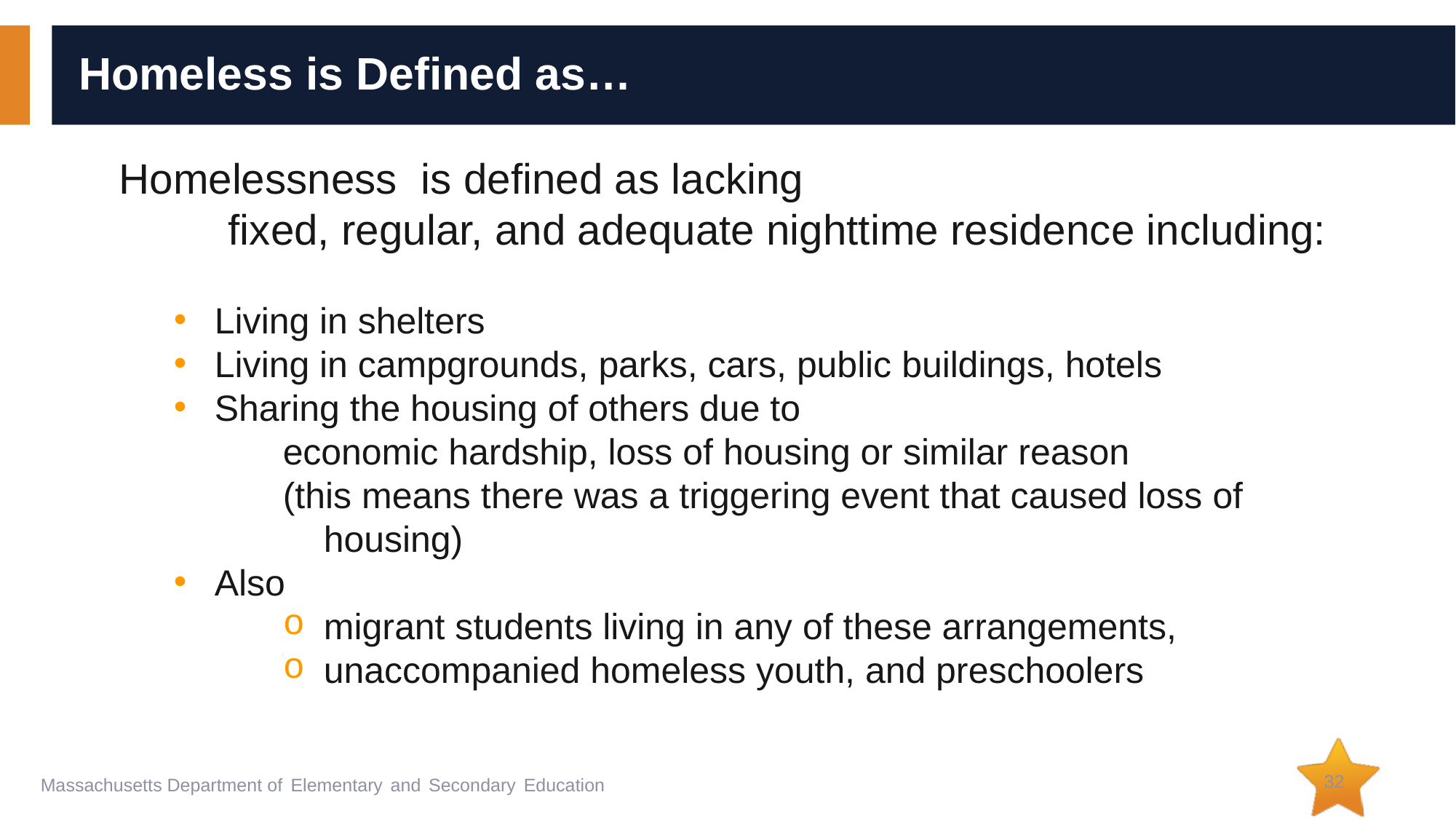

# Homeless is Defined as…
Homelessness  is defined as lacking
	fixed, regular, and adequate nighttime residence including:

Living in shelters
Living in campgrounds, parks, cars, public buildings, hotels
Sharing the housing of others due to
economic hardship, loss of housing or similar reason
(this means there was a triggering event that caused loss of housing)
Also
migrant students living in any of these arrangements,
unaccompanied homeless youth, and preschoolers

32